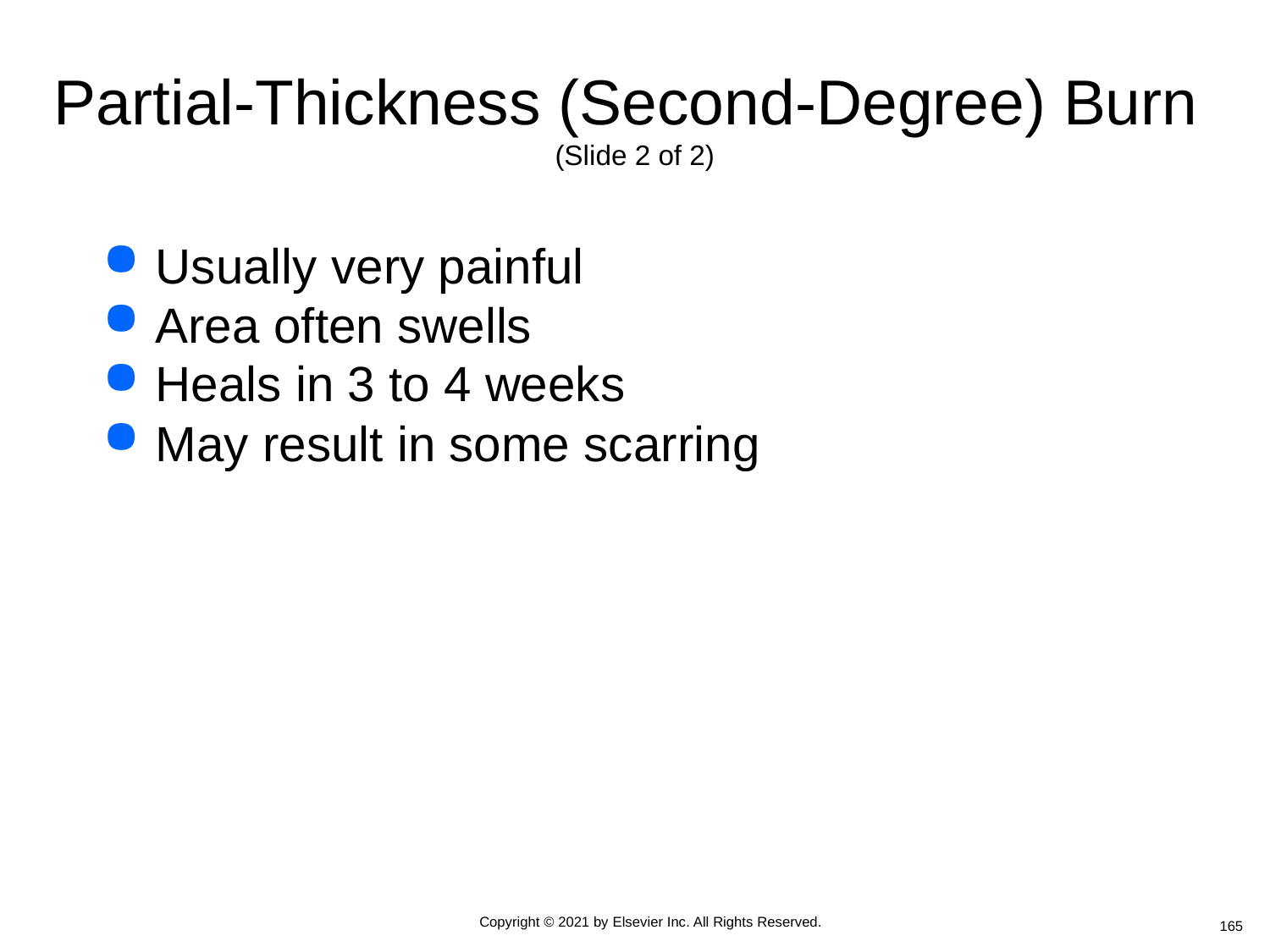

# Partial-Thickness (Second-Degree) Burn (Slide 2 of 2)
Usually very painful
Area often swells
Heals in 3 to 4 weeks
May result in some scarring

165